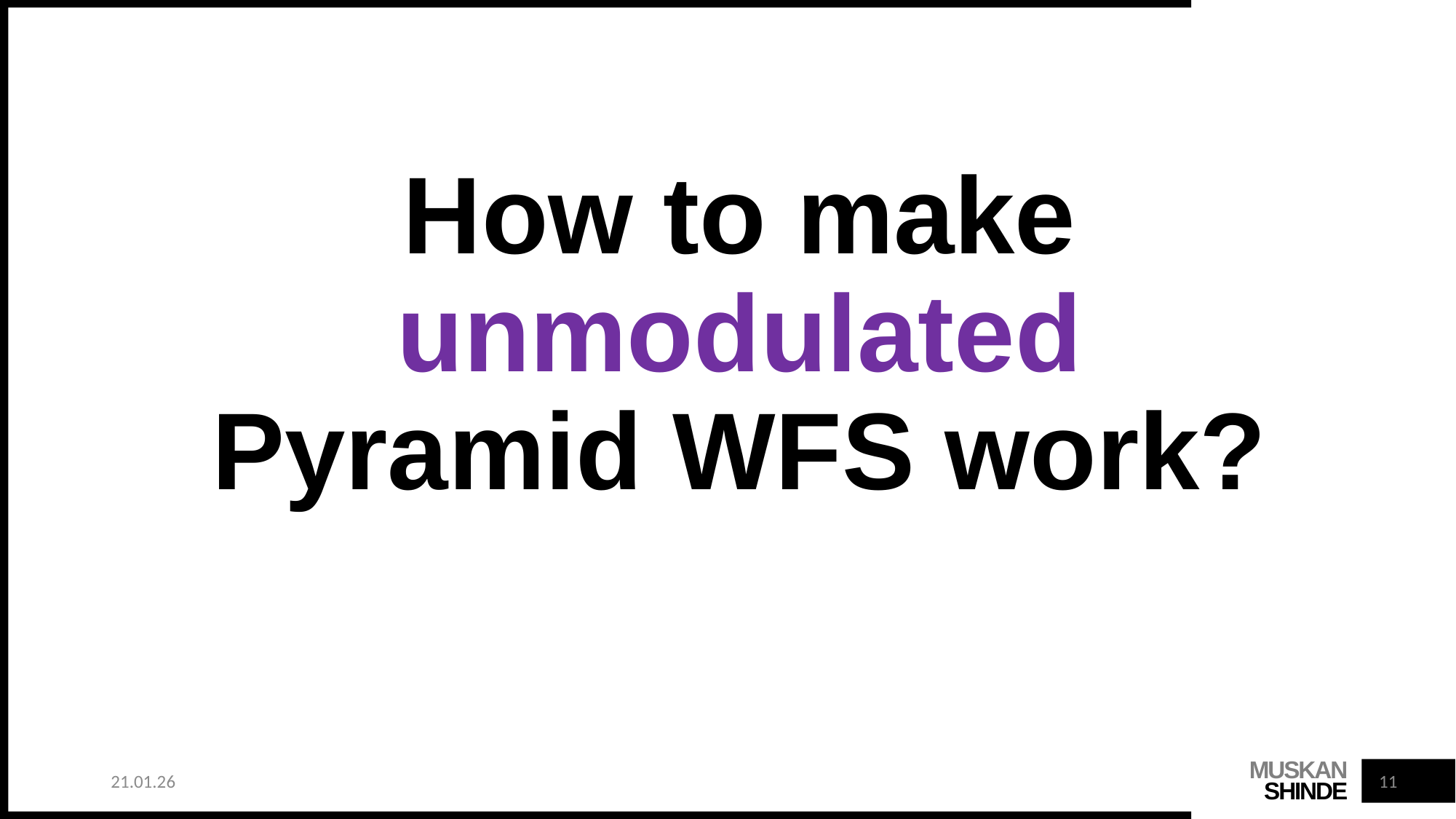

How to make unmodulated Pyramid WFS work?
21.01.26
11